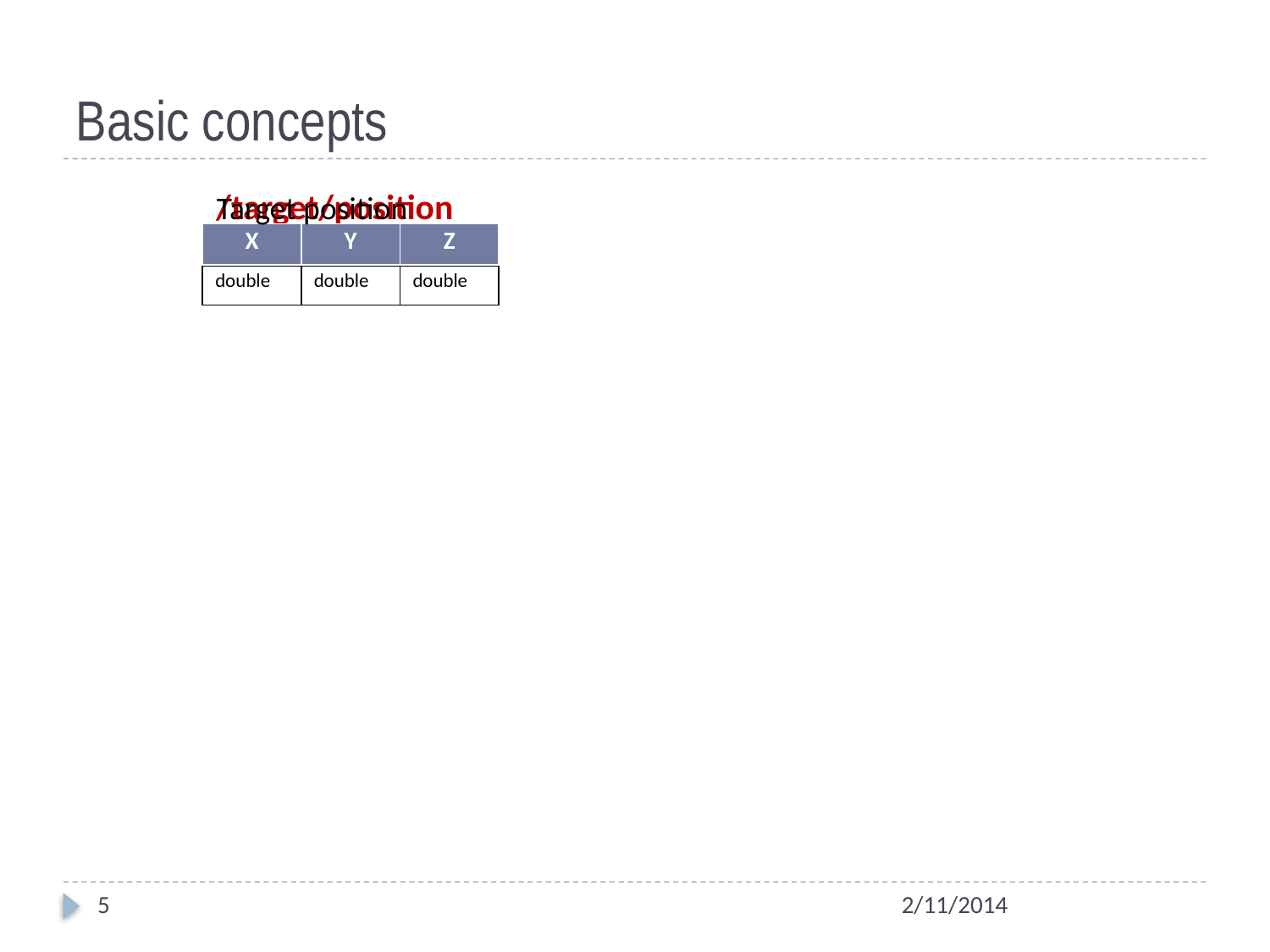

# Basic concepts
/target/position
Target position
| X | Y | Z |
| --- | --- | --- |
| double | double | double |
| --- | --- | --- |
5
2/11/2014